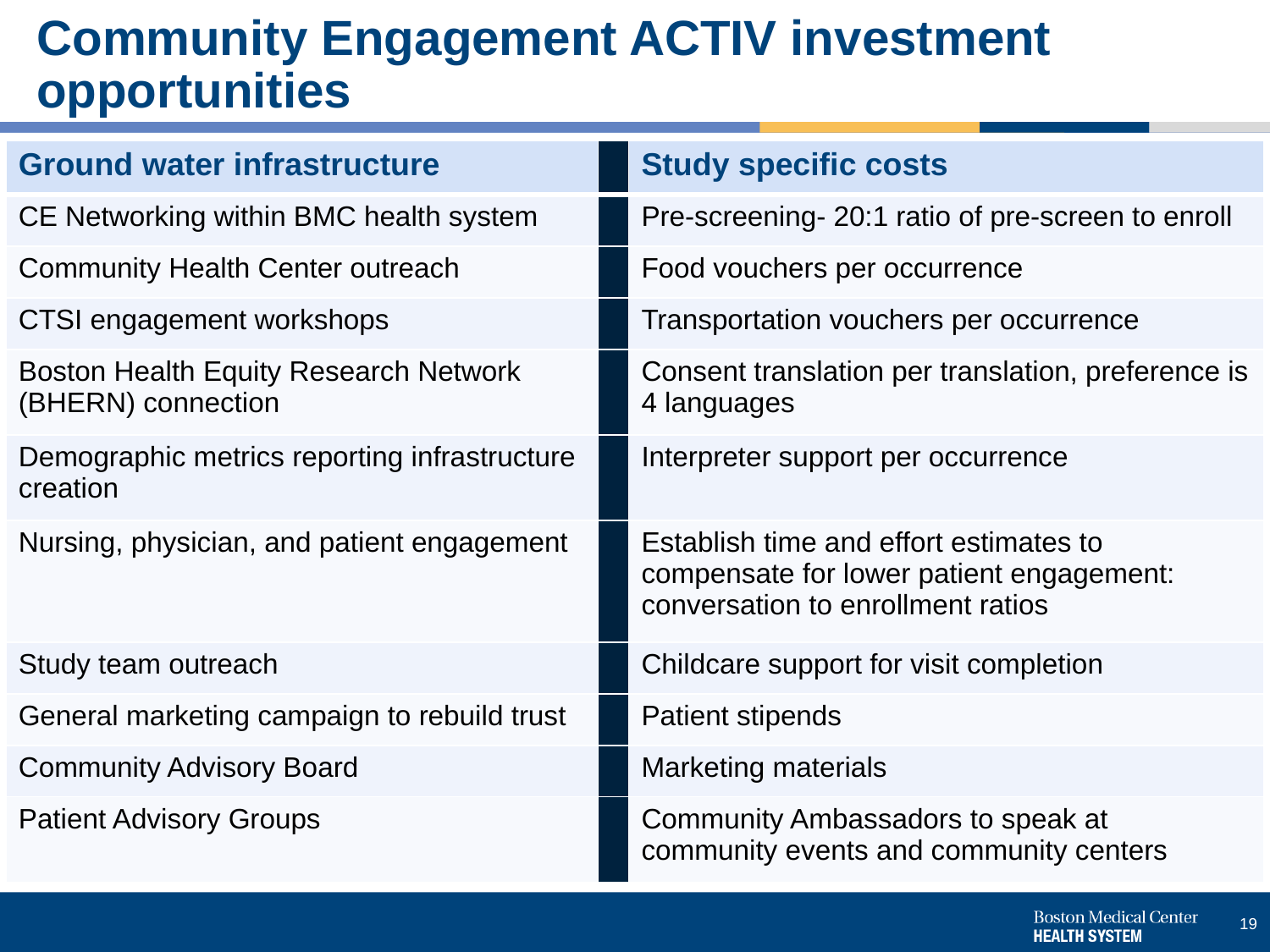

# Community Engagement ACTIV investment opportunities
| Ground water infrastructure |  | Study specific costs |
| --- | --- | --- |
| CE Networking within BMC health system |  | Pre-screening- 20:1 ratio of pre-screen to enroll |
| Community Health Center outreach |  | Food vouchers per occurrence |
| CTSI engagement workshops |  | Transportation vouchers per occurrence |
| Boston Health Equity Research Network (BHERN) connection |  | Consent translation per translation, preference is 4 languages |
| Demographic metrics reporting infrastructure creation |  | Interpreter support per occurrence |
| Nursing, physician, and patient engagement |  | Establish time and effort estimates to compensate for lower patient engagement: conversation to enrollment ratios |
| Study team outreach |  | Childcare support for visit completion |
| General marketing campaign to rebuild trust |  | Patient stipends |
| Community Advisory Board |  | Marketing materials |
| Patient Advisory Groups |  | Community Ambassadors to speak at community events and community centers |